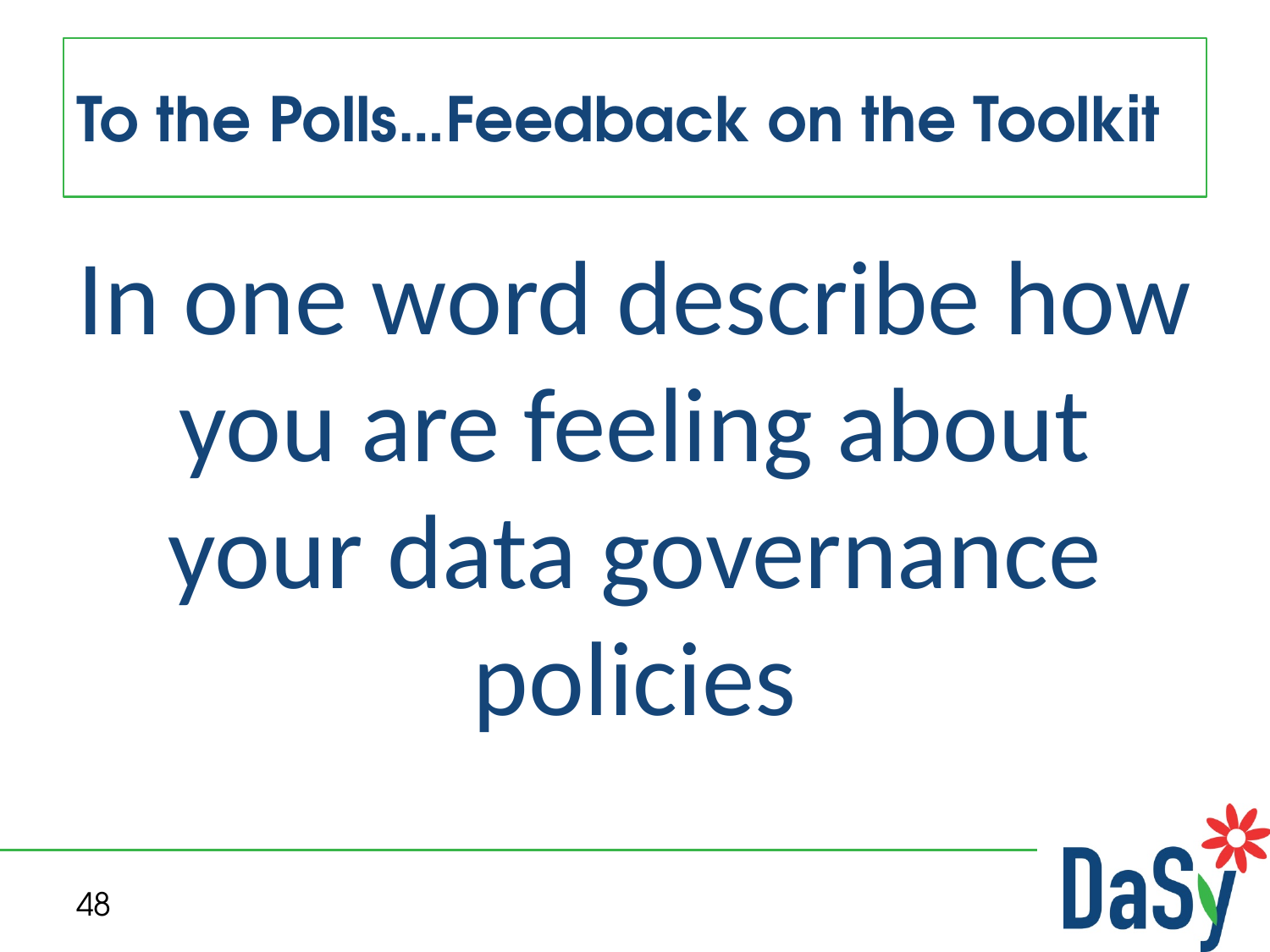

# To the Polls…Feedback on the Toolkit
In one word describe how you are feeling about your data governance policies

48